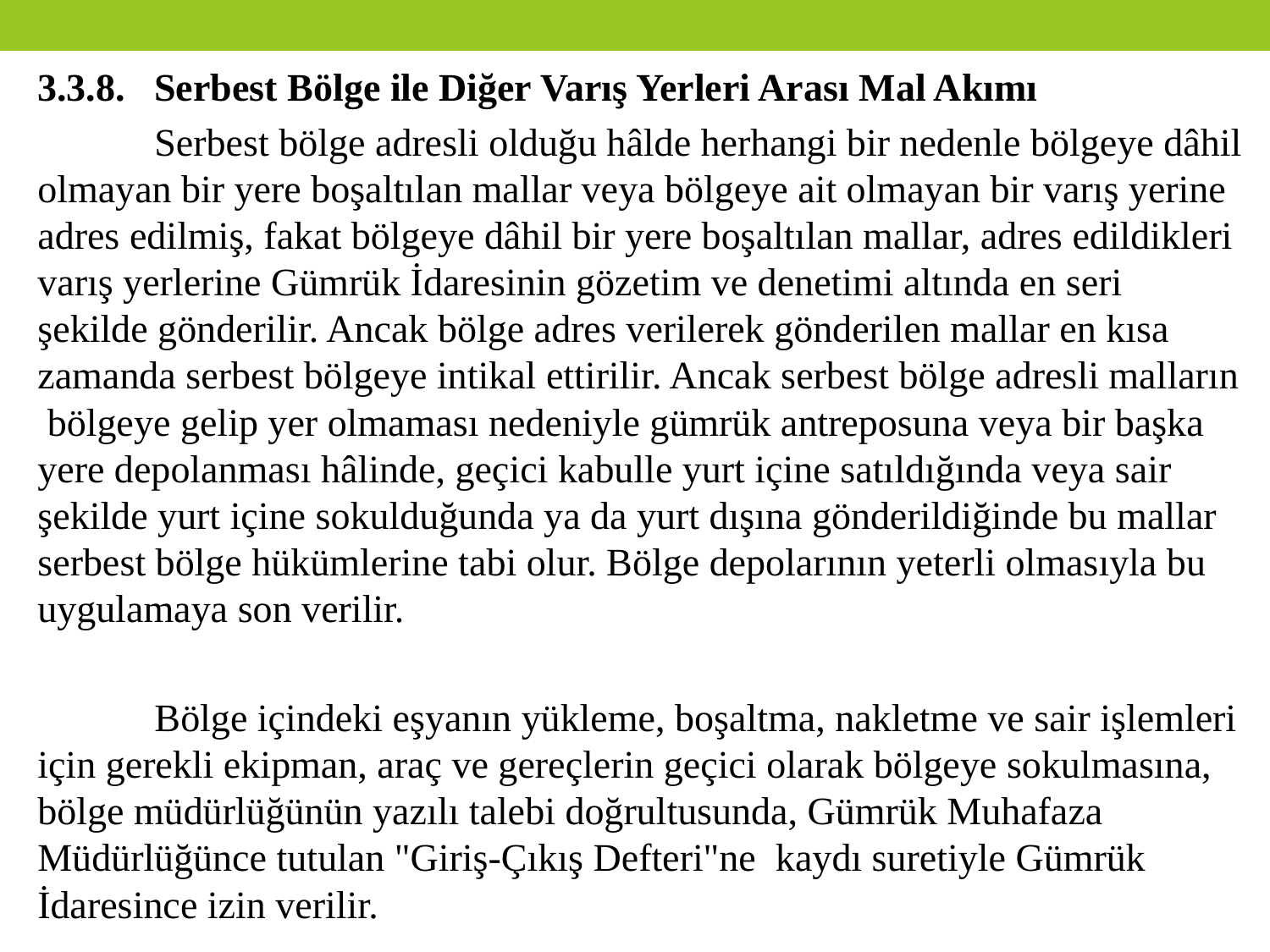

3.3.8.	Serbest Bölge ile Diğer Varış Yerleri Arası Mal Akımı
	Serbest bölge adresli olduğu hâlde herhangi bir nedenle bölgeye dâhil olmayan bir yere boşaltılan mallar veya bölgeye ait olmayan bir varış yerine adres edilmiş, fakat bölgeye dâhil bir yere boşaltılan mallar, adres edildikleri varış yerlerine Gümrük İdaresinin gözetim ve denetimi altında en seri şekilde gönderilir. Ancak bölge adres verilerek gönderilen mallar en kısa zamanda serbest bölgeye intikal ettirilir. Ancak serbest bölge adresli malların  bölgeye gelip yer olmaması nedeniyle gümrük antreposuna veya bir başka yere depolanması hâlinde, geçici kabulle yurt içine satıldığında veya sair şekilde yurt içine sokulduğunda ya da yurt dışına gönderildiğinde bu mallar serbest bölge hükümlerine tabi olur. Bölge depolarının yeterli olmasıyla bu uygulamaya son verilir.

	Bölge içindeki eşyanın yükleme, boşaltma, nakletme ve sair işlemleri için gerekli ekipman, araç ve gereçlerin geçici olarak bölgeye sokulmasına, bölge müdürlüğünün yazılı talebi doğrultusunda, Gümrük Muhafaza Müdürlüğünce tutulan "Giriş-Çıkış Defteri"ne  kaydı suretiyle Gümrük İdaresince izin verilir.